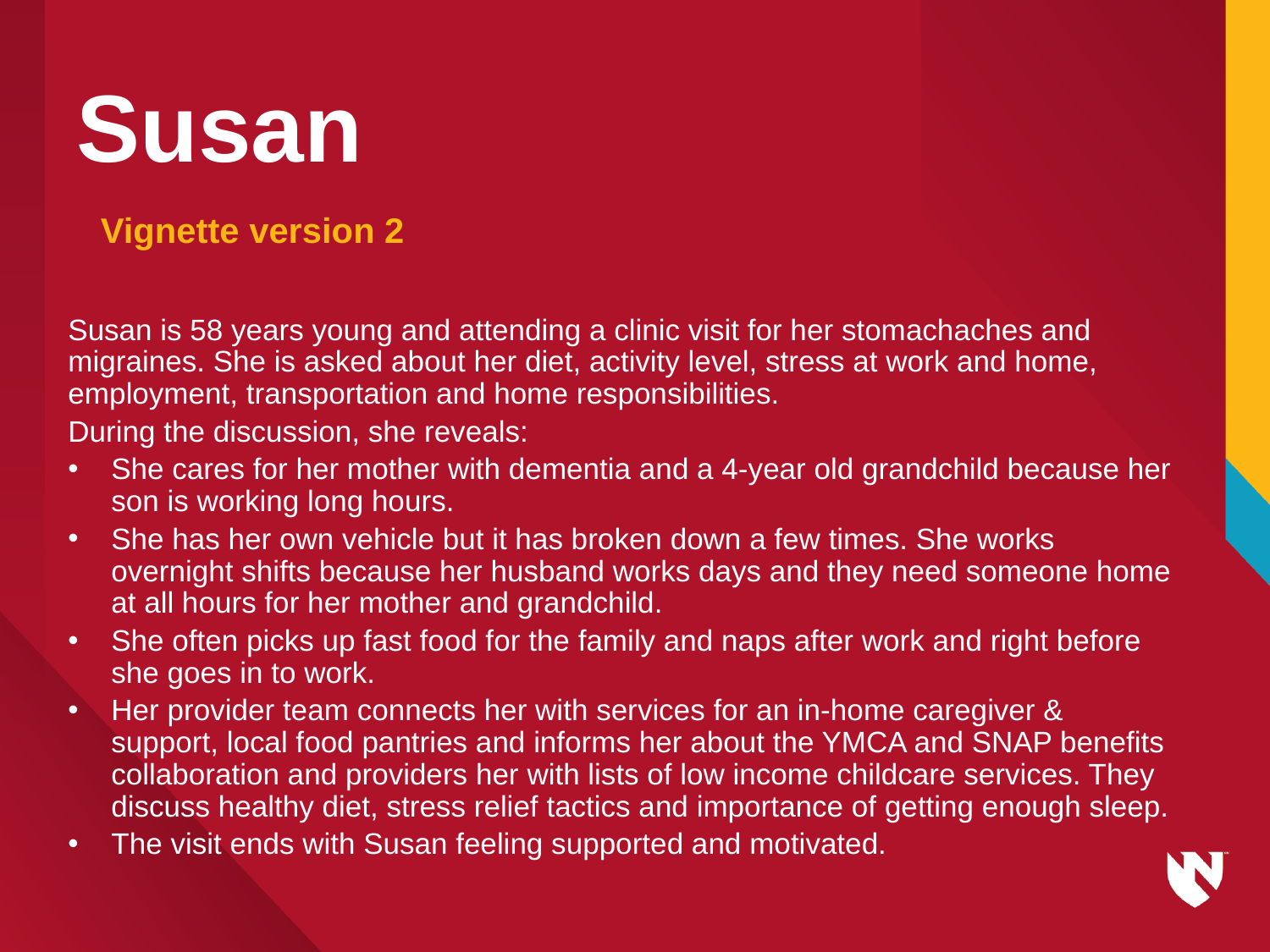

# Susan
Vignette version 2
Susan is 58 years young and attending a clinic visit for her stomachaches and migraines. She is asked about her diet, activity level, stress at work and home, employment, transportation and home responsibilities.
During the discussion, she reveals:
She cares for her mother with dementia and a 4-year old grandchild because her son is working long hours.
She has her own vehicle but it has broken down a few times. She works overnight shifts because her husband works days and they need someone home at all hours for her mother and grandchild.
She often picks up fast food for the family and naps after work and right before she goes in to work.
Her provider team connects her with services for an in-home caregiver & support, local food pantries and informs her about the YMCA and SNAP benefits collaboration and providers her with lists of low income childcare services. They discuss healthy diet, stress relief tactics and importance of getting enough sleep.
The visit ends with Susan feeling supported and motivated.